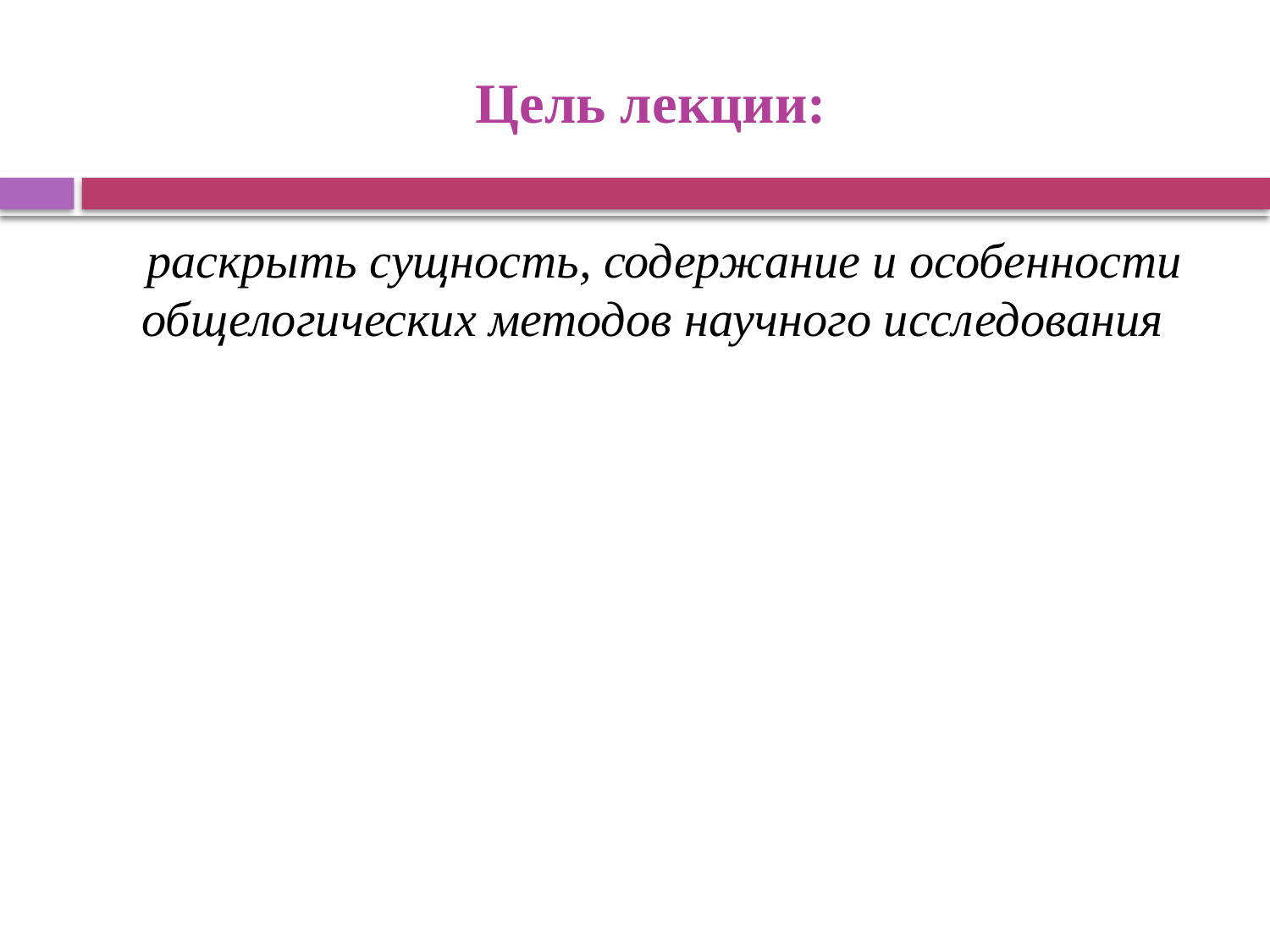

# Цель лекции:
    раскрыть сущность, содержание и особенности общелогических методов научного исследования